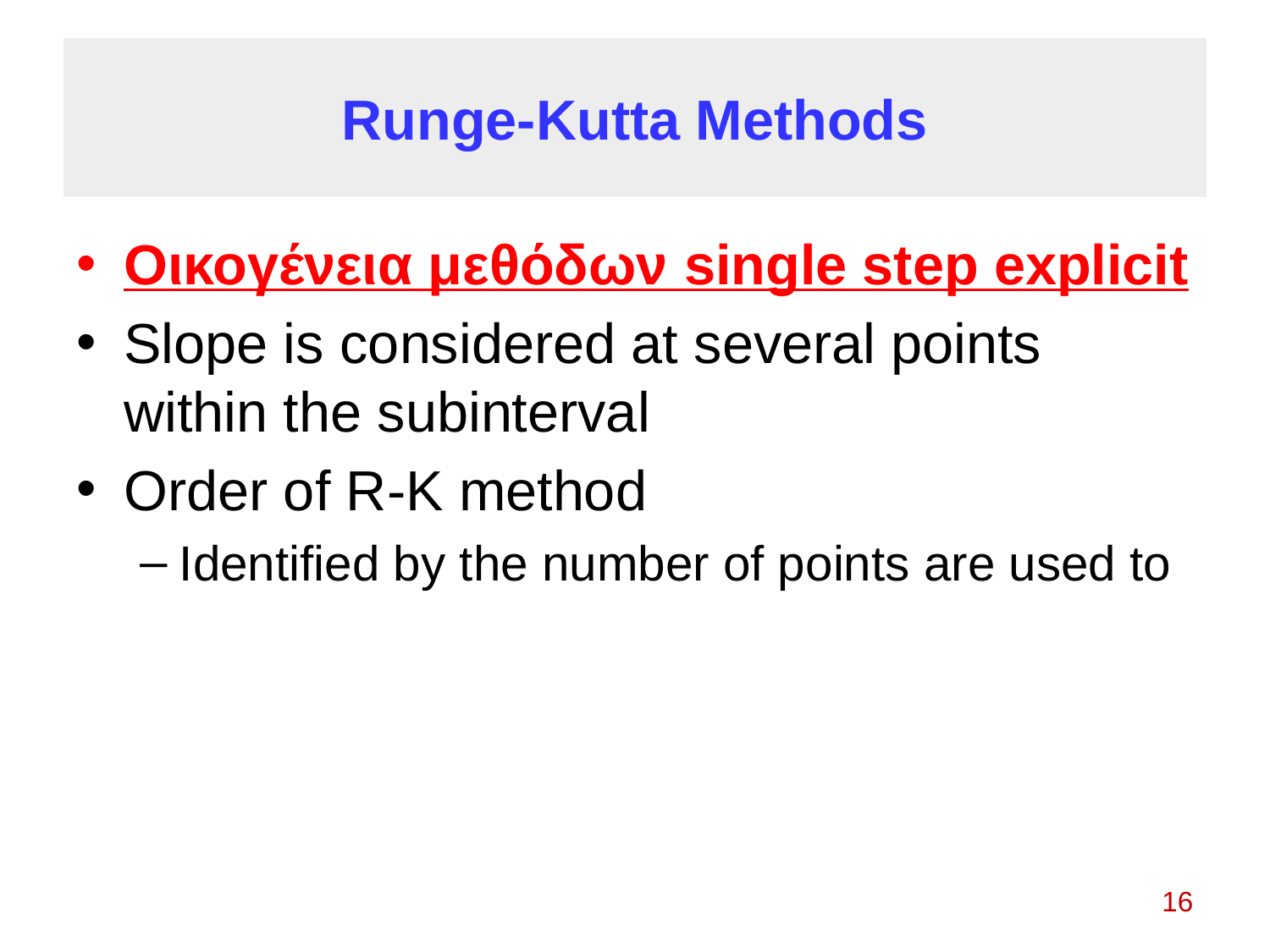

# Runge-Kutta Methods
Οικογένεια μεθόδων single step explicit
Slope is considered at several points within the subinterval
Order of R-K method
Identified by the number of points are used to

16